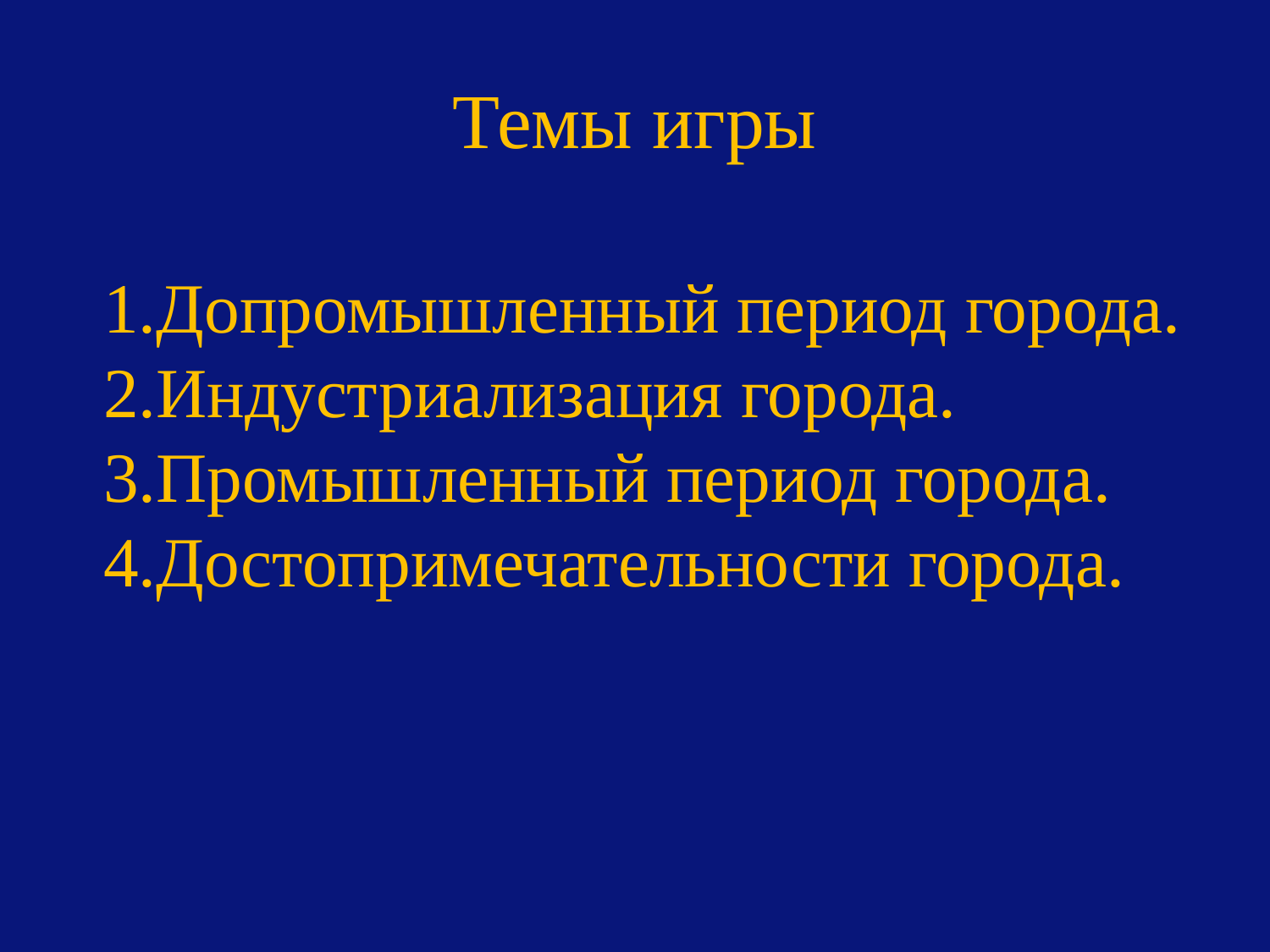

# Темы игры
Допромышленный период города.
Индустриализация города.
Промышленный период города.
Достопримечательности города.